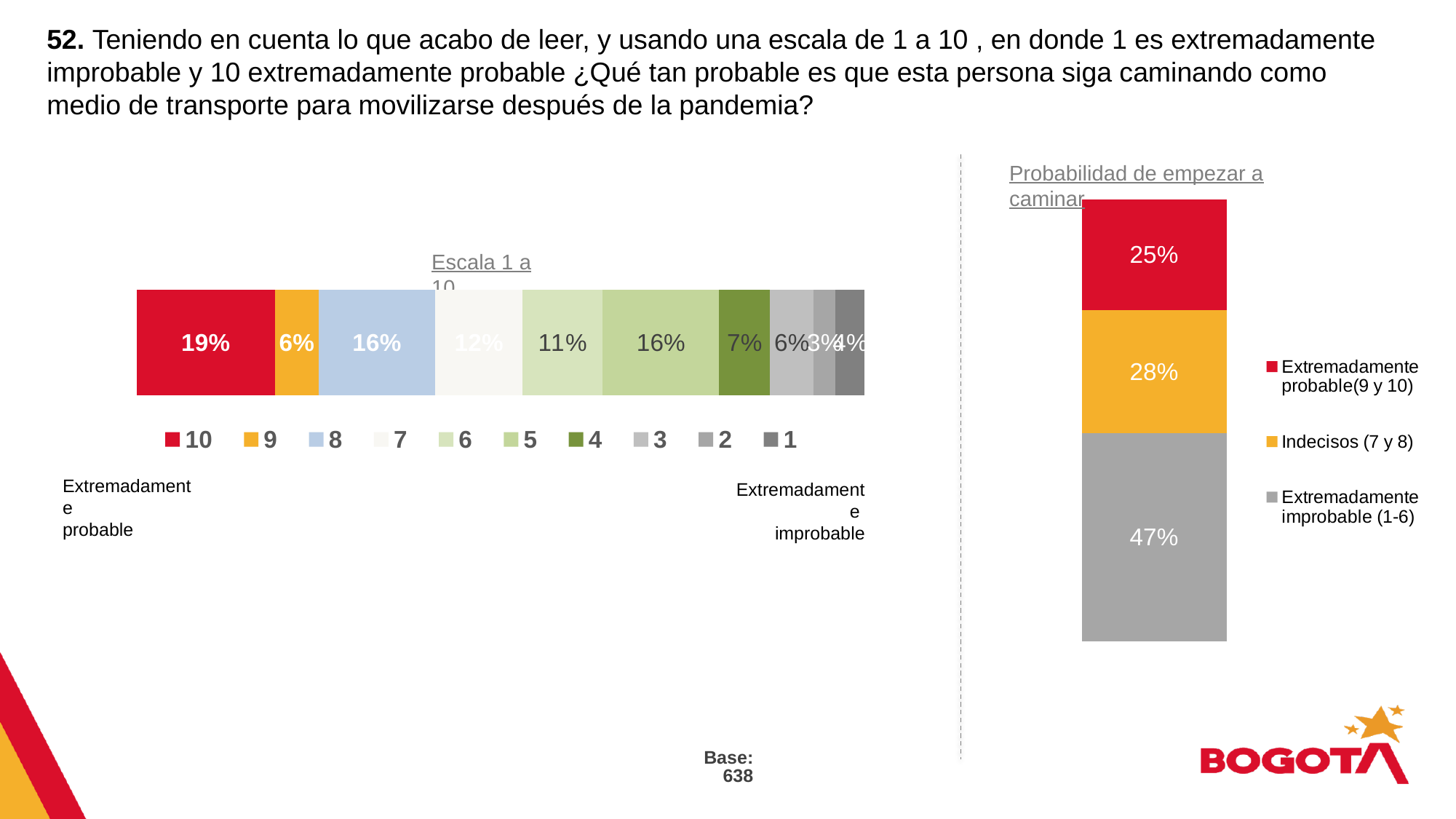

52. Teniendo en cuenta lo que acabo de leer, y usando una escala de 1 a 10 , en donde 1 es extremadamente improbable y 10 extremadamente probable ¿Qué tan probable es que esta persona siga caminando como medio de transporte para movilizarse después de la pandemia?

### Chart

| Category | 10 | 9 | 8 | 7 | 6 | 5 | 4 | 3 | 2 | 1 |
|---|---|---|---|---|---|---|---|---|---|---|
| ¿qué tan seguro o inseguro considera que es salir en la noche en Bogotá?  | 0.19 | 0.06 | 0.16 | 0.12 | 0.11 | 0.16 | 0.07 | 0.06 | 0.03 | 0.04 |
Probabilidad de empezar a caminar

### Chart

| Category | Extremadamente improbable (1-6) | Indecisos (7 y 8) | Extremadamente probable(9 y 10) |
|---|---|---|---|
| Serie 1 | 0.47 | 0.28 | 0.25 |
Escala 1 a 10
Extremadamente
probable
Extremadamente
improbable
Base: 638